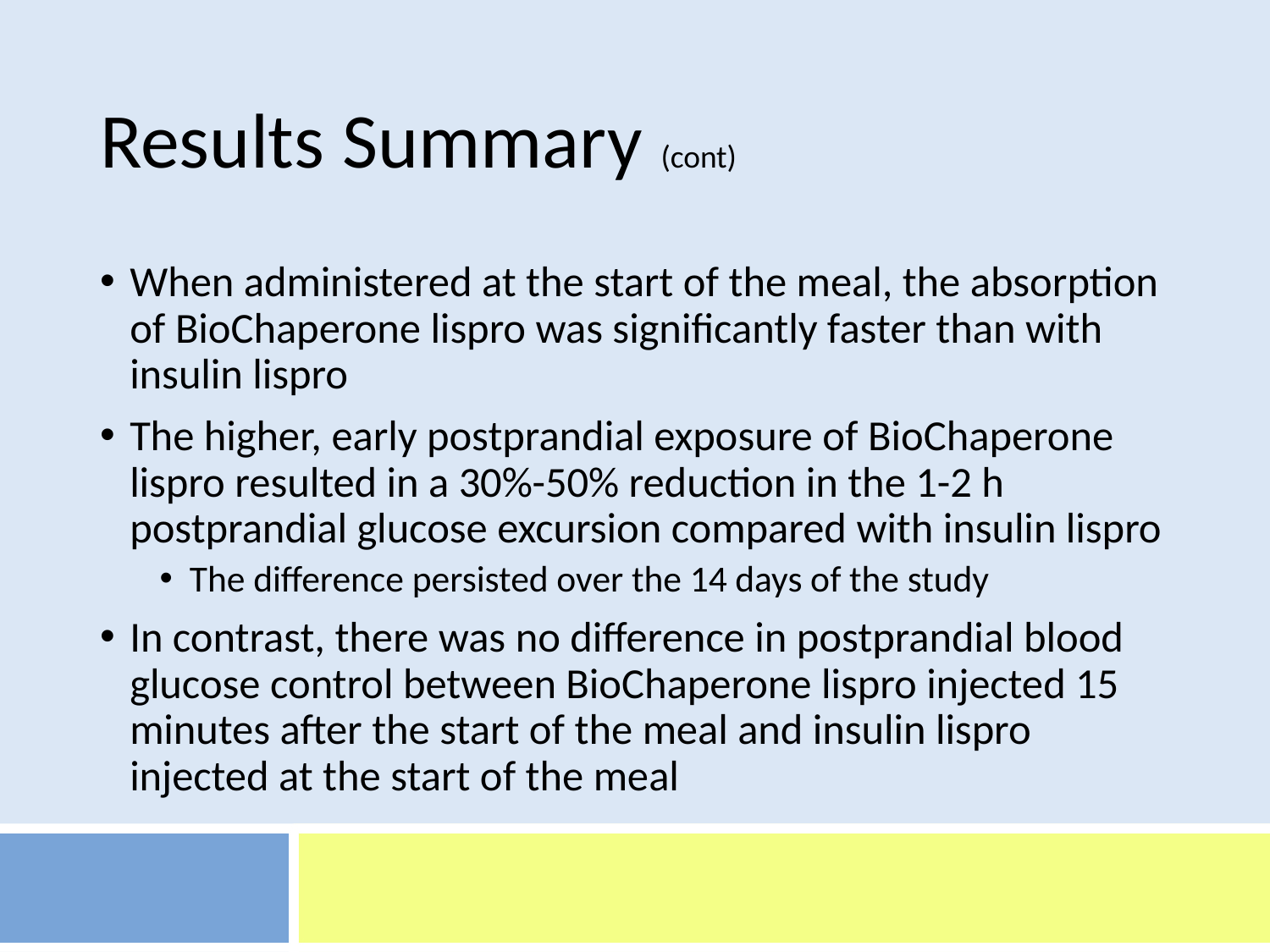

# Results Summary (cont)
When administered at the start of the meal, the absorption of BioChaperone lispro was significantly faster than with insulin lispro
The higher, early postprandial exposure of BioChaperone lispro resulted in a 30%-50% reduction in the 1-2 h postprandial glucose excursion compared with insulin lispro
The difference persisted over the 14 days of the study
In contrast, there was no difference in postprandial blood glucose control between BioChaperone lispro injected 15 minutes after the start of the meal and insulin lispro injected at the start of the meal